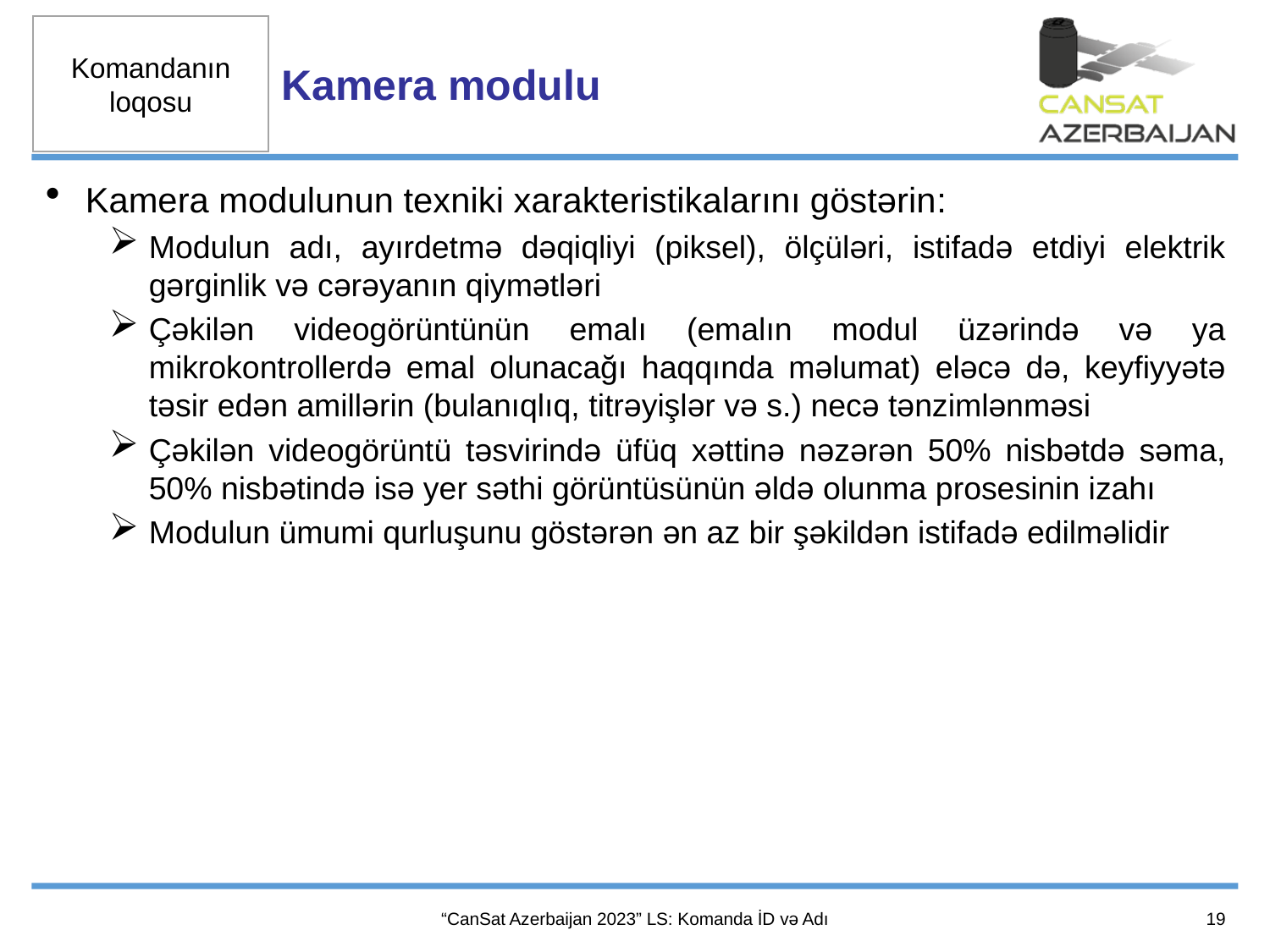

Kamera modulu
Kamera modulunun texniki xarakteristikalarını göstərin:
Modulun adı, ayırdetmə dəqiqliyi (piksel), ölçüləri, istifadə etdiyi elektrik gərginlik və cərəyanın qiymətləri
Çəkilən videogörüntünün emalı (emalın modul üzərində və ya mikrokontrollerdə emal olunacağı haqqında məlumat) eləcə də, keyfiyyətə təsir edən amillərin (bulanıqlıq, titrəyişlər və s.) necə tənzimlənməsi
Çəkilən videogörüntü təsvirində üfüq xəttinə nəzərən 50% nisbətdə səma, 50% nisbətində isə yer səthi görüntüsünün əldə olunma prosesinin izahı
Modulun ümumi qurluşunu göstərən ən az bir şəkildən istifadə edilməlidir
19
“CanSat Azerbaijan 2023” LS: Komanda İD və Adı